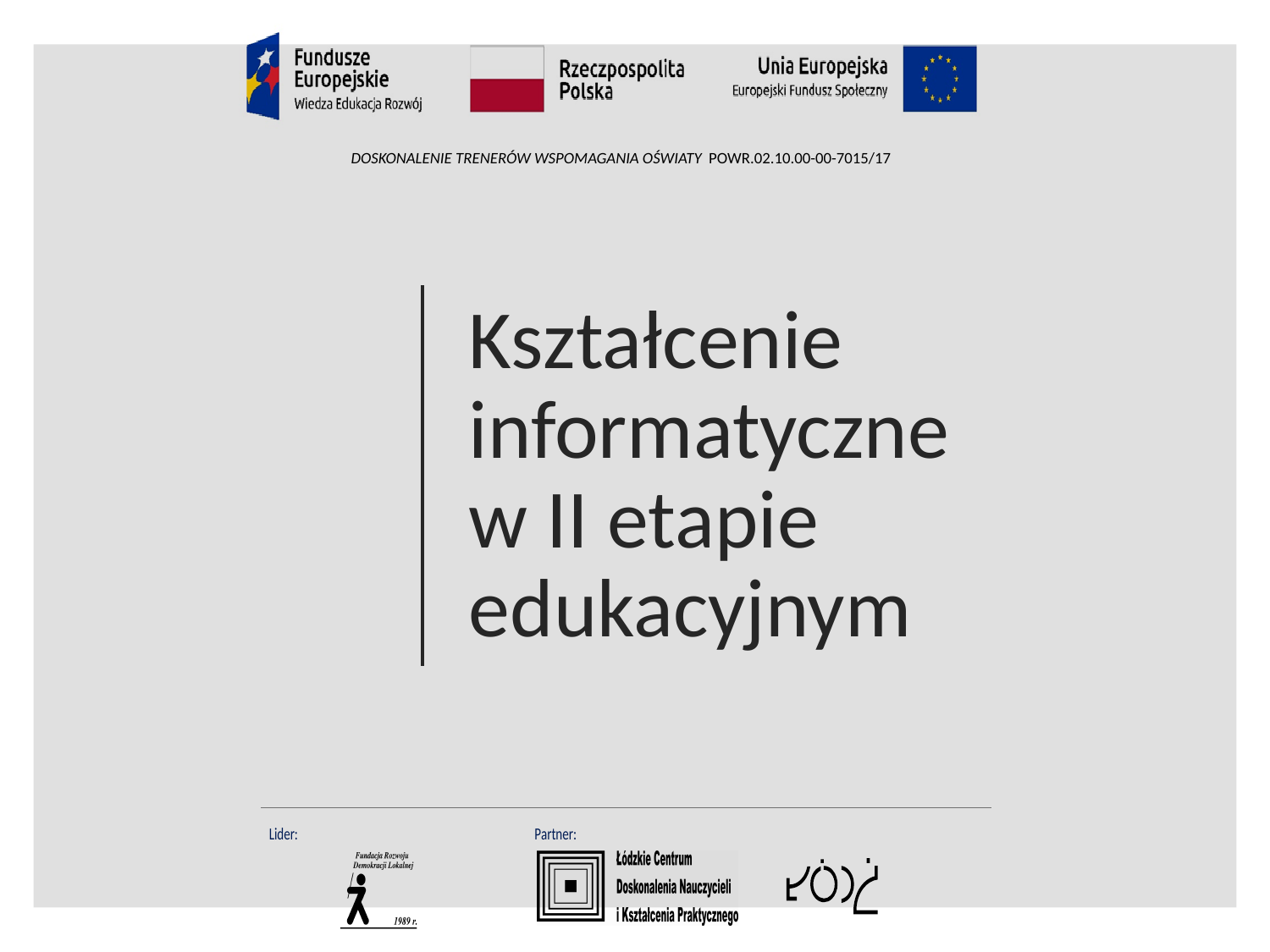

# Kształcenie informatyczne w II etapie edukacyjnym